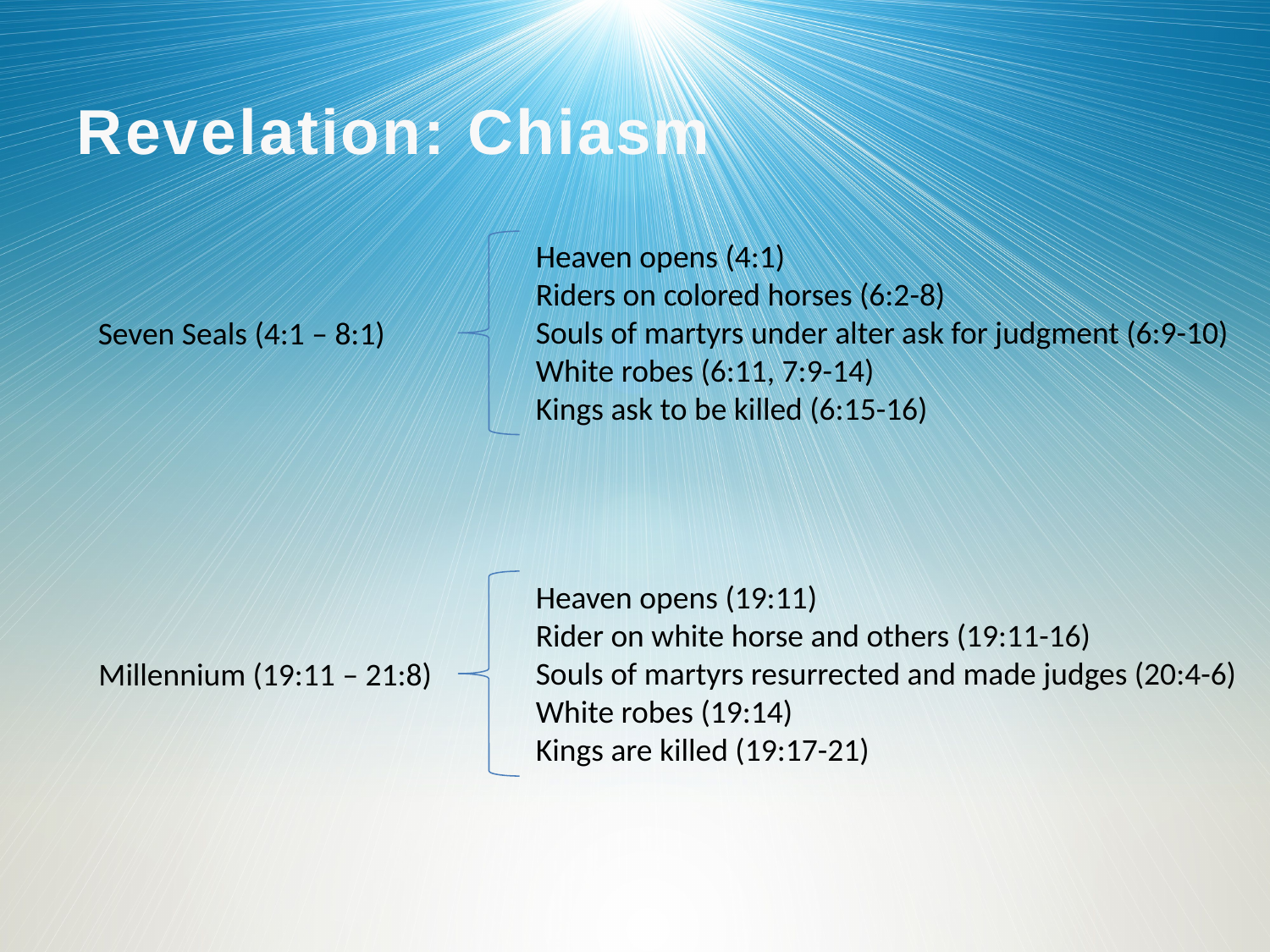

Revelation: Chiasm
Heaven opens (4:1)
Riders on colored horses (6:2-8)
Souls of martyrs under alter ask for judgment (6:9-10)
White robes (6:11, 7:9-14)
Kings ask to be killed (6:15-16)

Seven Seals (4:1 – 8:1)
Heaven opens (19:11)
Rider on white horse and others (19:11-16)
Souls of martyrs resurrected and made judges (20:4-6)
White robes (19:14)
Kings are killed (19:17-21)

Millennium (19:11 – 21:8)